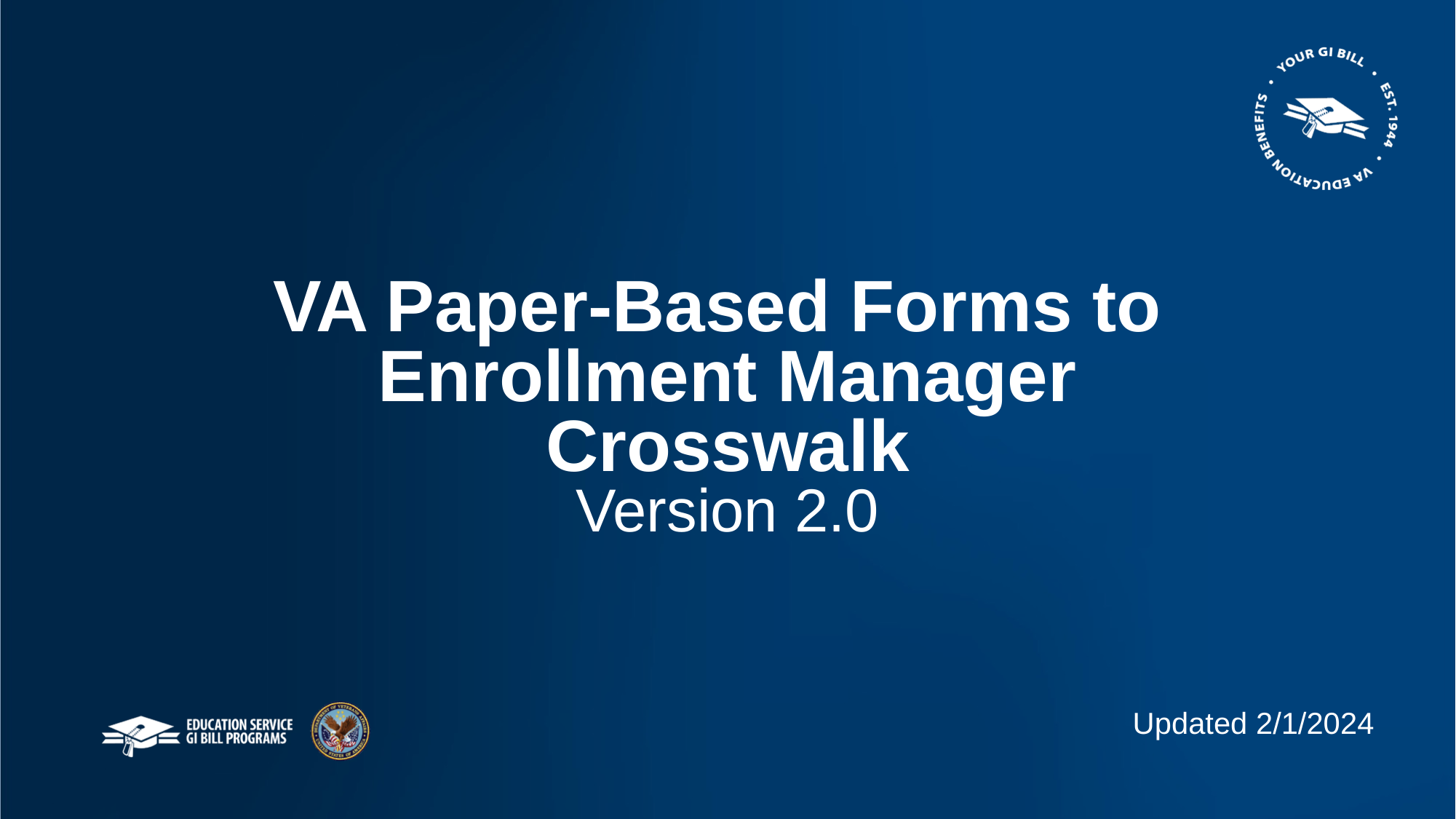

# VA Paper-Based Forms to Enrollment Manager Crosswalk Version 2.0
Updated 2/1/2024